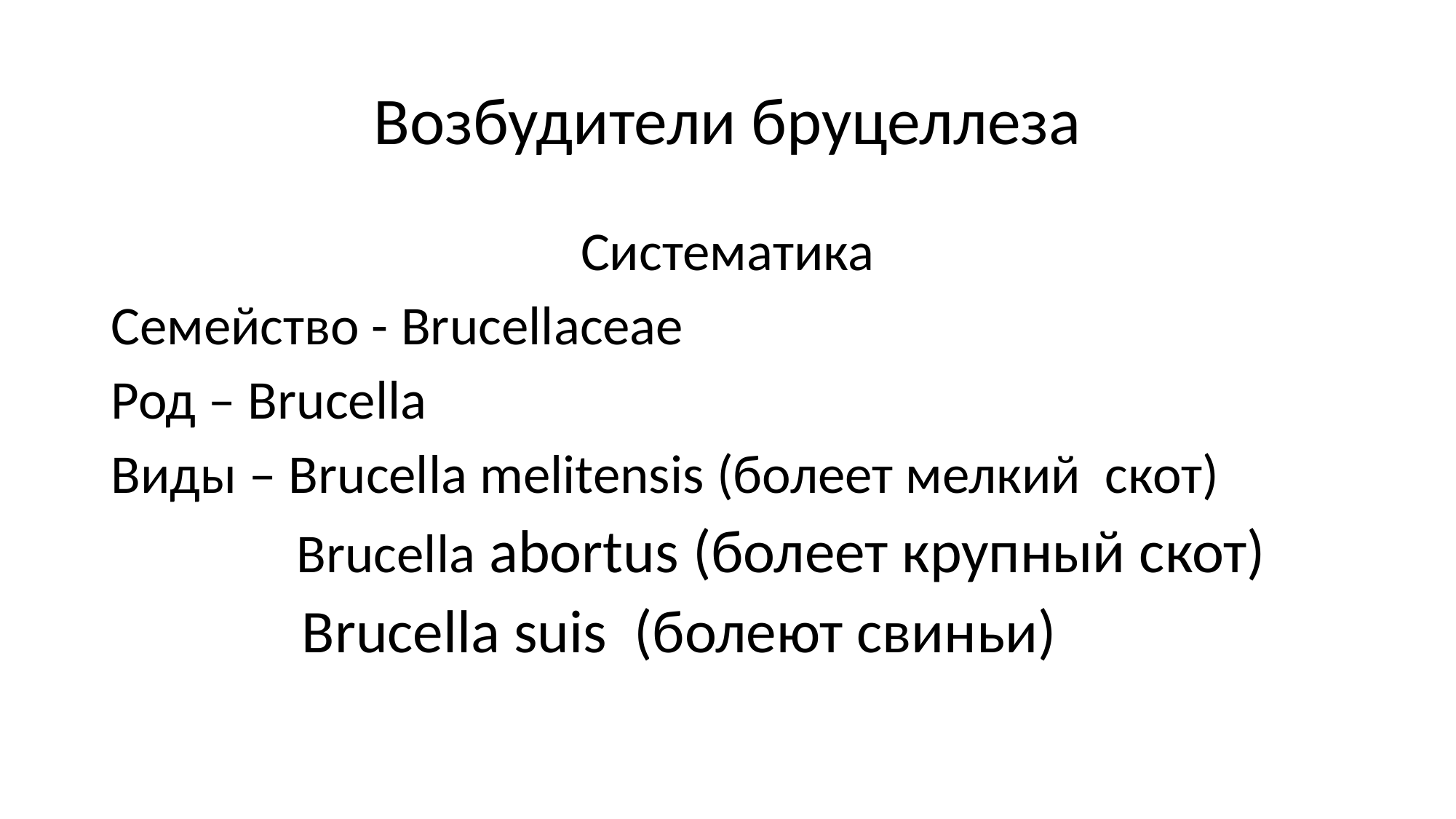

# Возбудители бруцеллеза
Систематика
Семейство - Brucellaceae
Род – Brucella
Виды – Brucella melitensis (болеет мелкий  скот)
               Brucella abortus (болеет крупный скот)
              Brucella suis  (болеют свиньи)